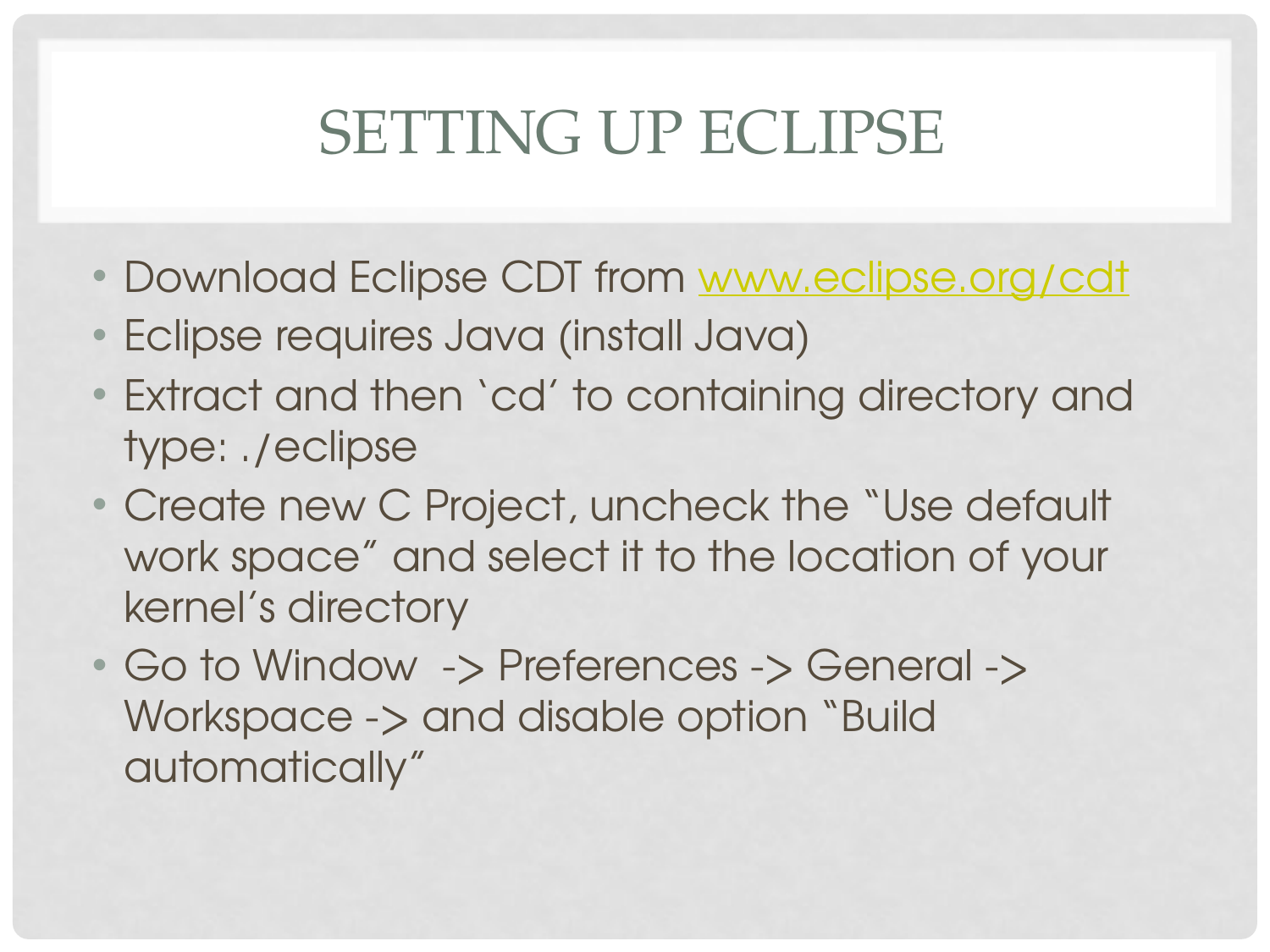

# Setting up Eclipse
Download Eclipse CDT from www.eclipse.org/cdt
Eclipse requires Java (install Java)
Extract and then ‘cd’ to containing directory and type: ./eclipse
Create new C Project, uncheck the “Use default work space” and select it to the location of your kernel’s directory
Go to Window  -> Preferences -> General -> Workspace -> and disable option “Build automatically”